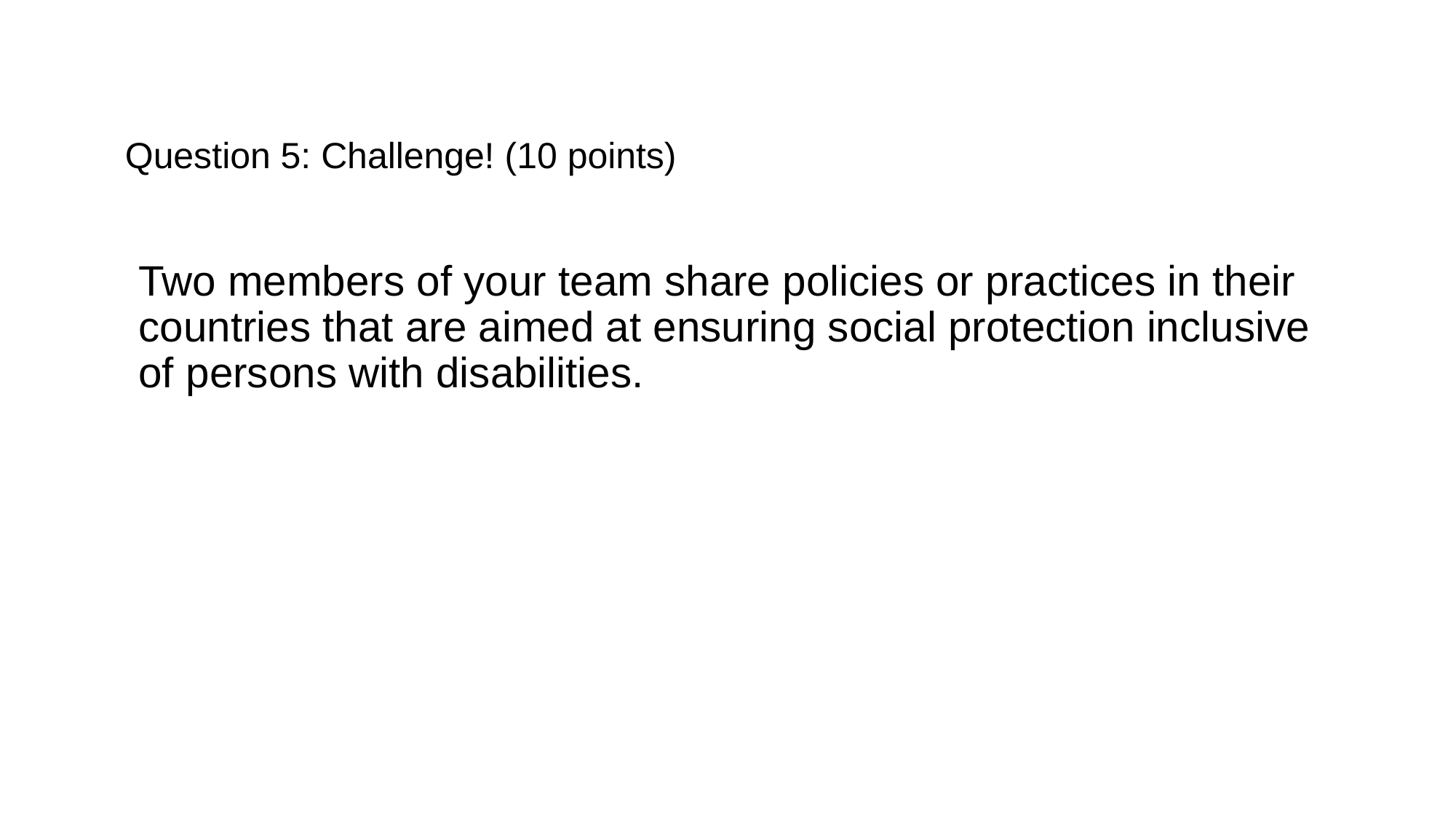

# Question 5: Challenge! (10 points)
Two members of your team share policies or practices in their countries that are aimed at ensuring social protection inclusive of persons with disabilities.